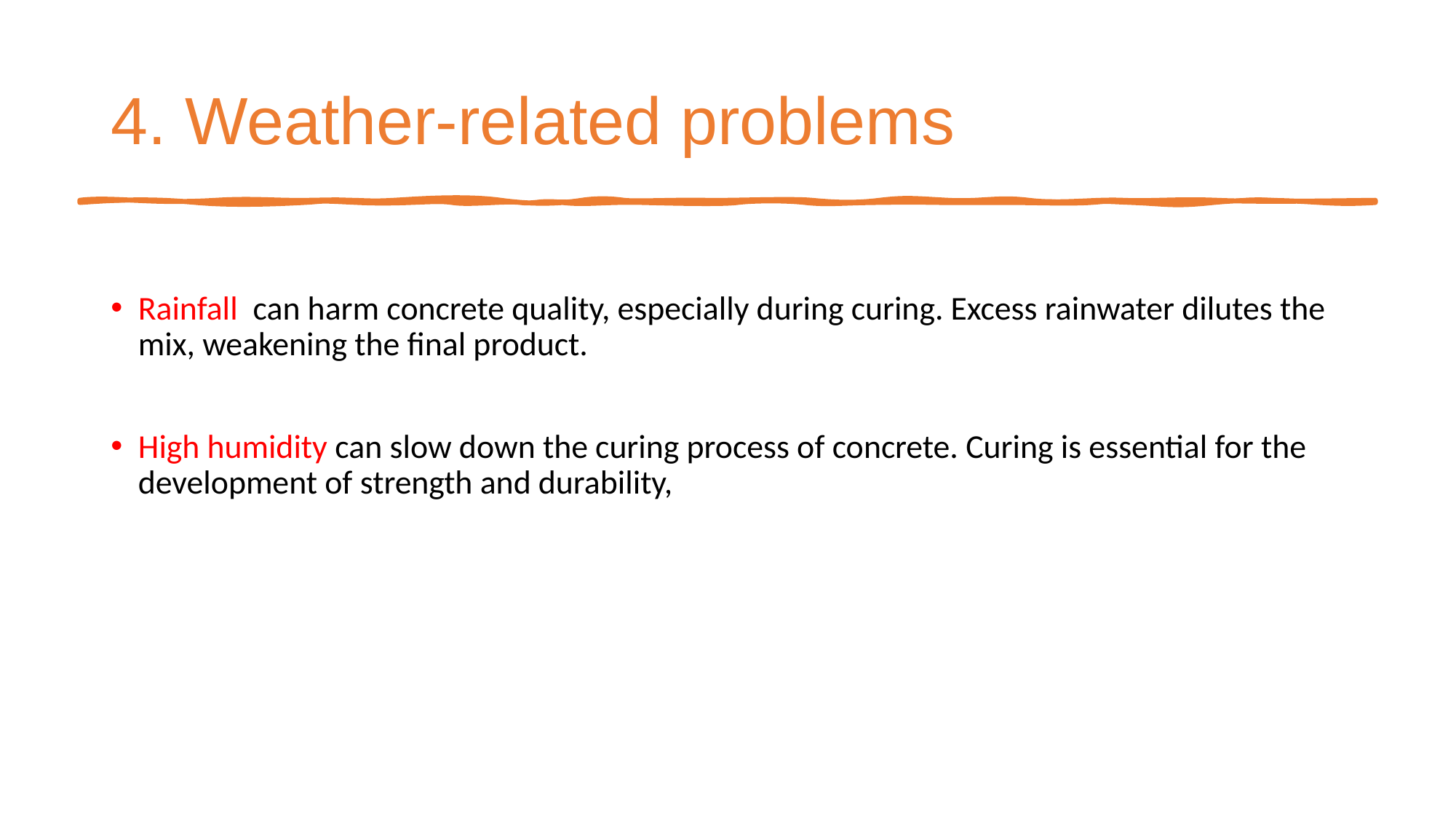

# 4. Weather-related problems

Rainfall  can harm concrete quality, especially during curing. Excess rainwater dilutes the mix, weakening the final product.

High humidity can slow down the curing process of concrete. Curing is essential for the development of strength and durability,